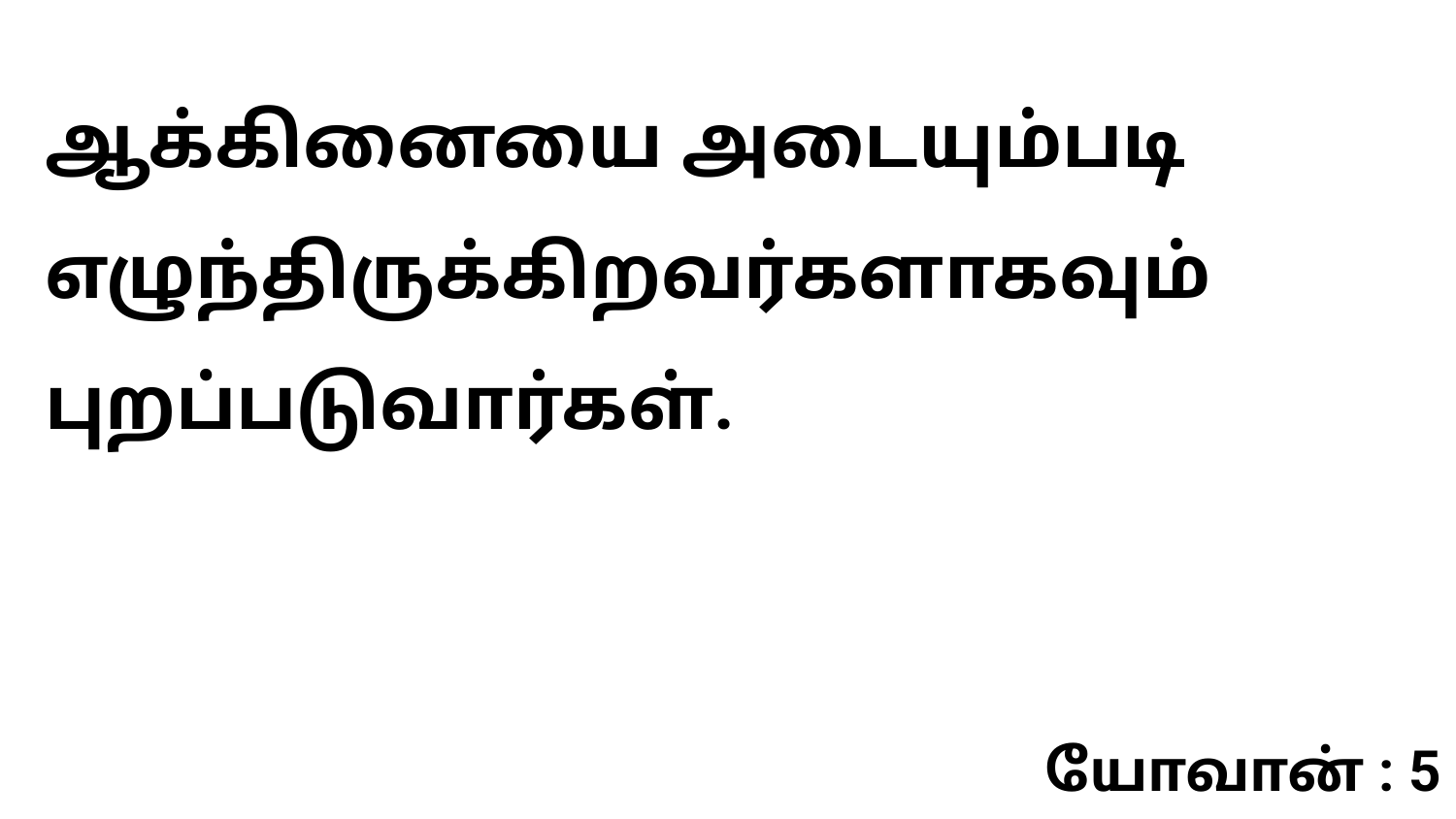

ஆக்கினையை அடையும்படி எழுந்திருக்கிறவர்களாகவும் புறப்படுவார்கள்.
யோவான் : 5